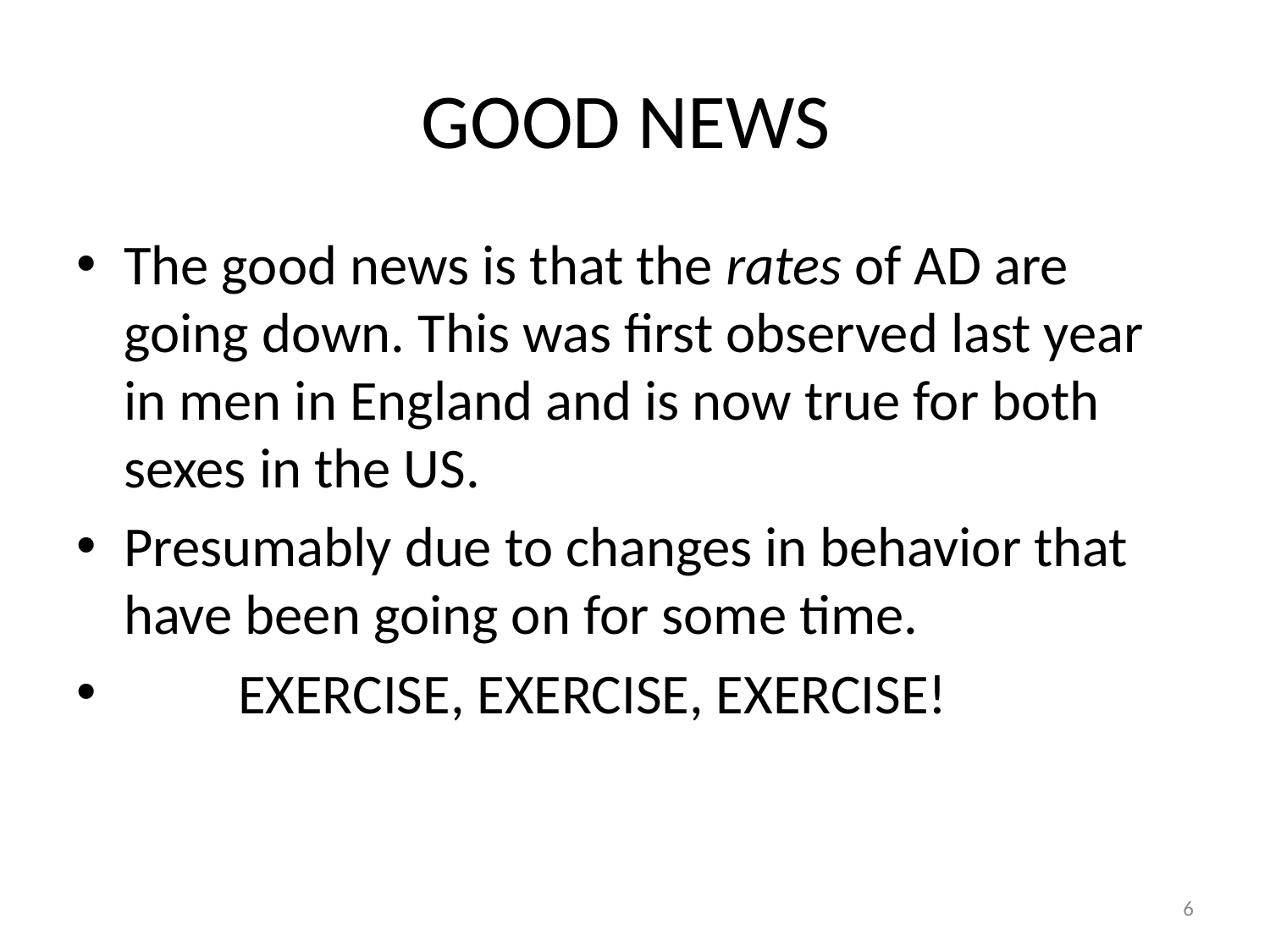

# GOOD NEWS
The good news is that the rates of AD are going down. This was first observed last year in men in England and is now true for both sexes in the US.
Presumably due to changes in behavior that have been going on for some time.
         EXERCISE, EXERCISE, EXERCISE!
6